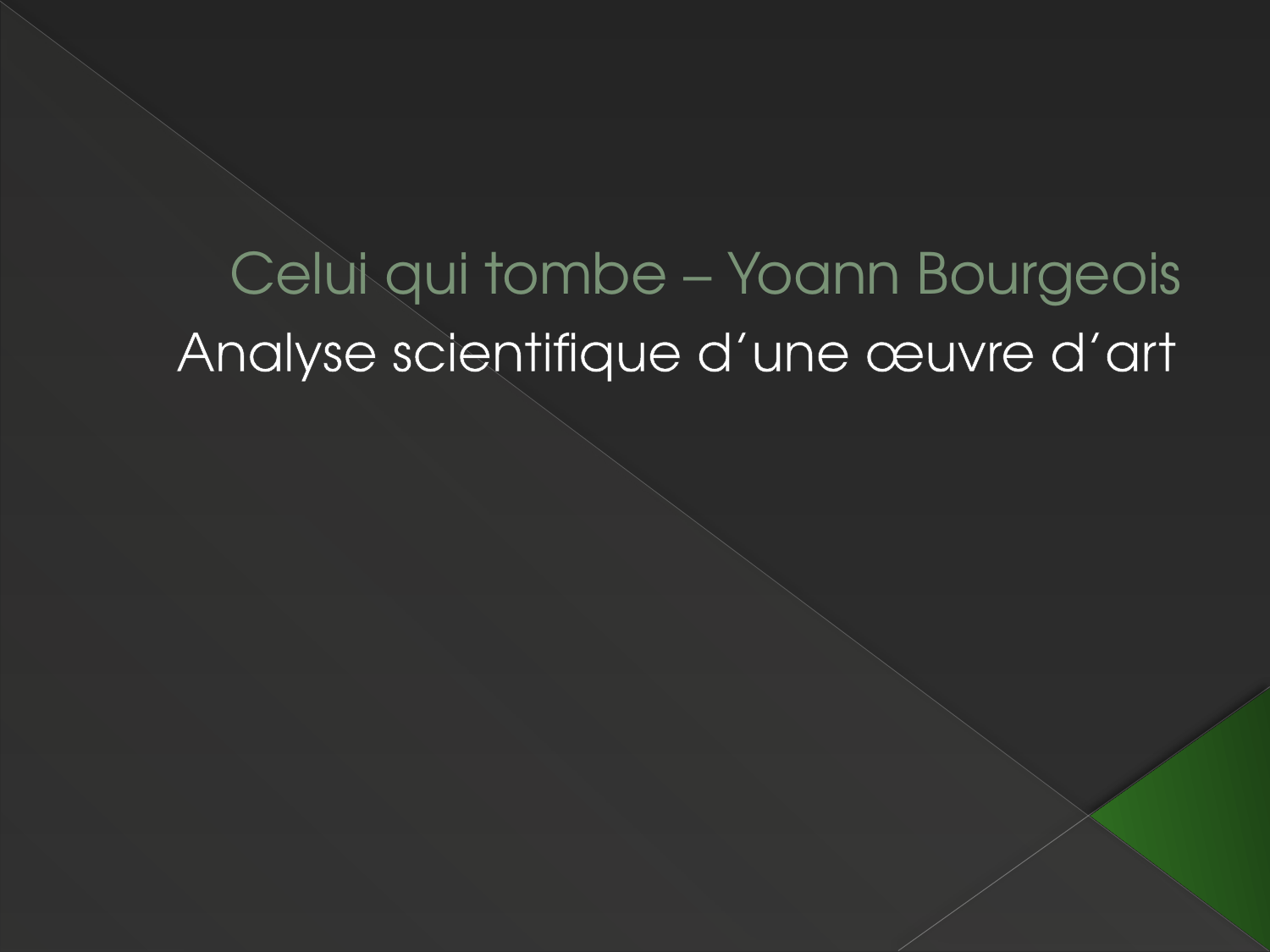

# Celui qui tombe – Yoann Bourgeois
Analyse scientifique d’une œuvre d’art